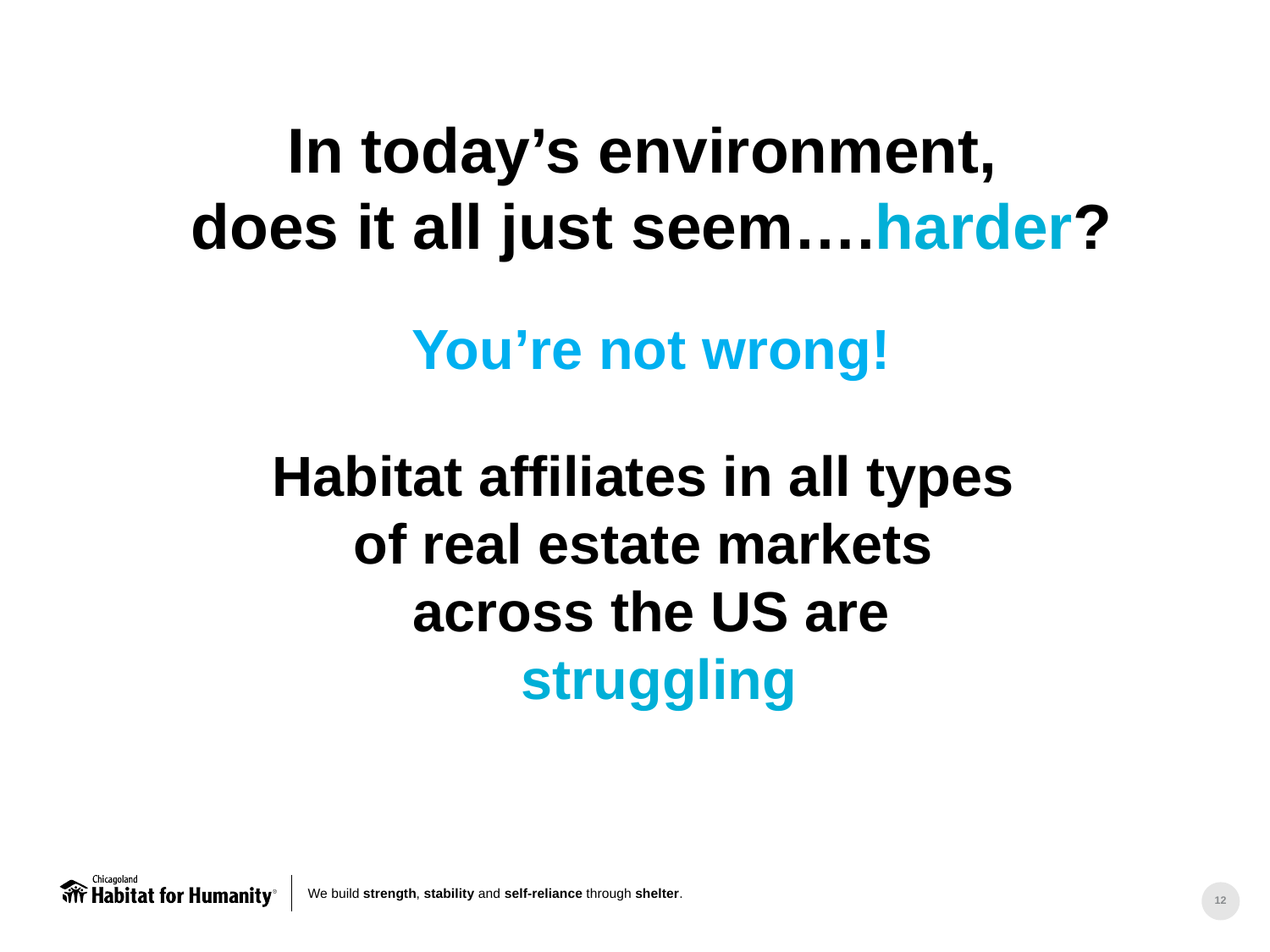

In today’s environment,
does it all just seem….harder?

You’re not wrong!

Habitat affiliates in all types
of real estate markets
across the US are
 struggling